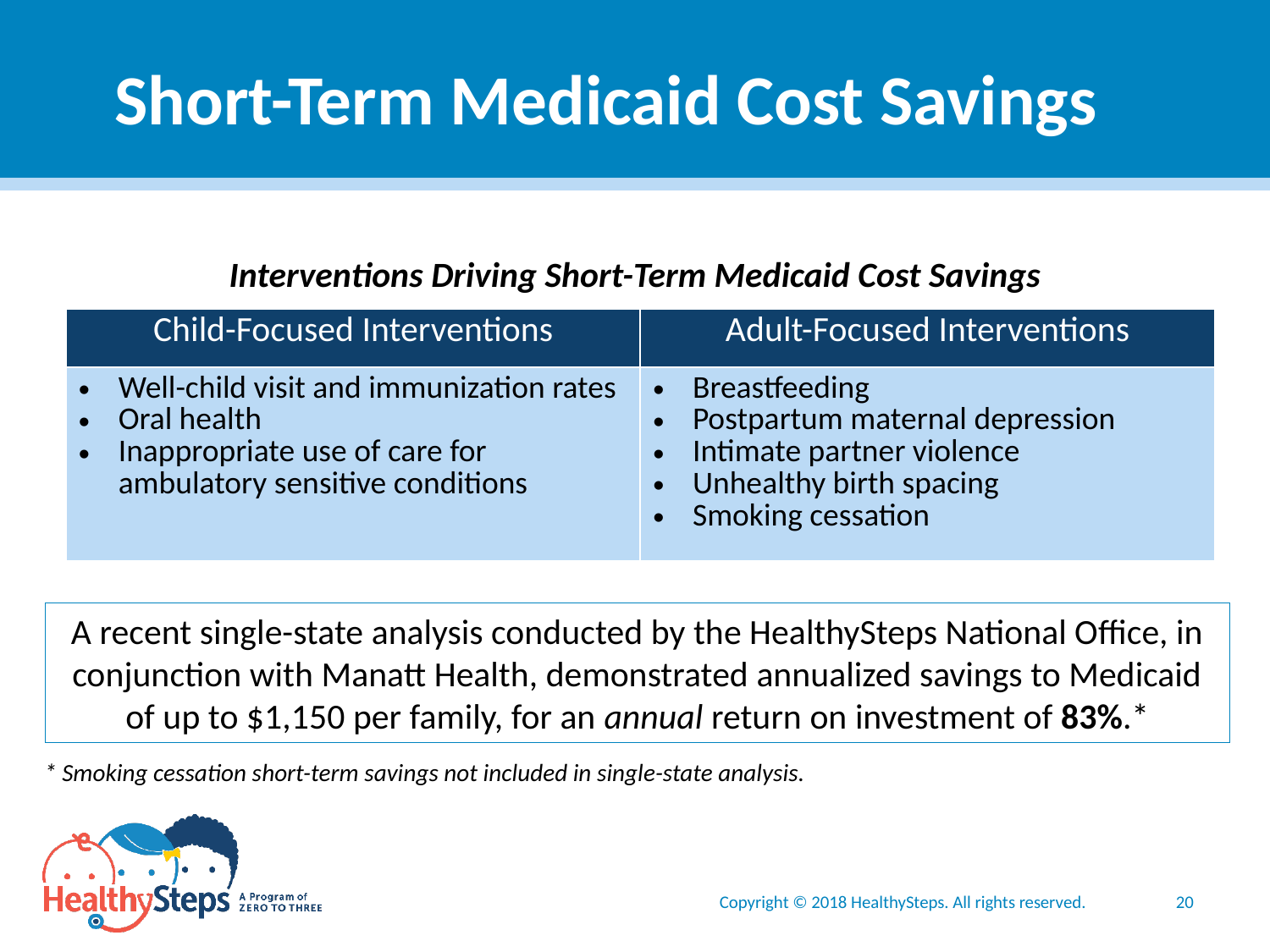

# Short-Term Medicaid Cost Savings
Interventions Driving Short-Term Medicaid Cost Savings
| Child-Focused Interventions | Adult-Focused Interventions |
| --- | --- |
| Well-child visit and immunization rates Oral health Inappropriate use of care for ambulatory sensitive conditions | Breastfeeding Postpartum maternal depression Intimate partner violence Unhealthy birth spacing Smoking cessation |
A recent single-state analysis conducted by the HealthySteps National Office, in conjunction with Manatt Health, demonstrated annualized savings to Medicaid of up to $1,150 per family, for an annual return on investment of 83%.*
* Smoking cessation short-term savings not included in single-state analysis.
Copyright © 2018 HealthySteps. All rights reserved.
20